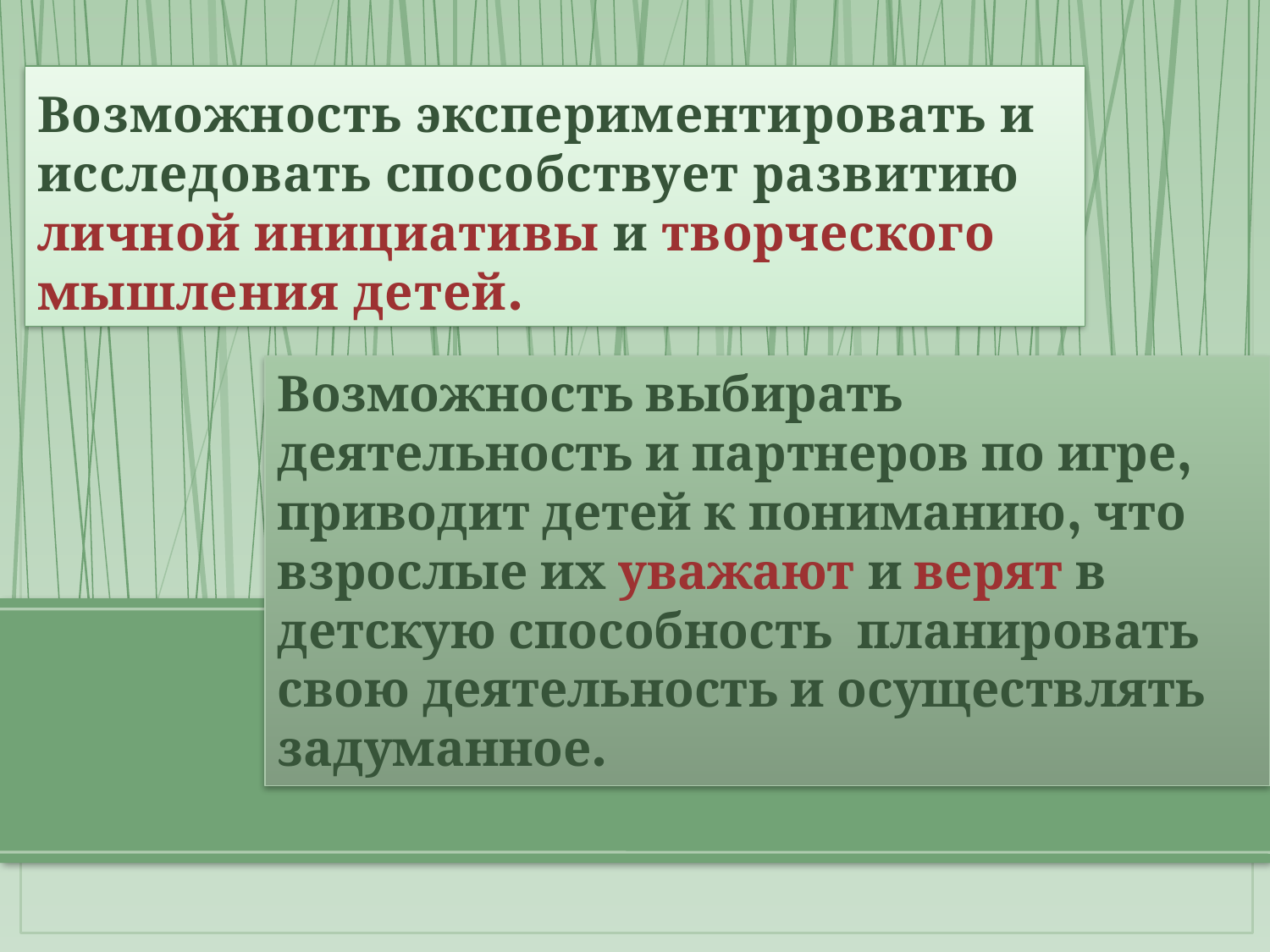

# Возможность экспериментировать и исследовать способствует развитию личной инициативы и творческого мышления детей.
Возможность выбирать деятельность и партнеров по игре, приводит детей к пониманию, что взрослые их уважают и верят в детскую способность  планировать свою деятельность и осуществлять задуманное.